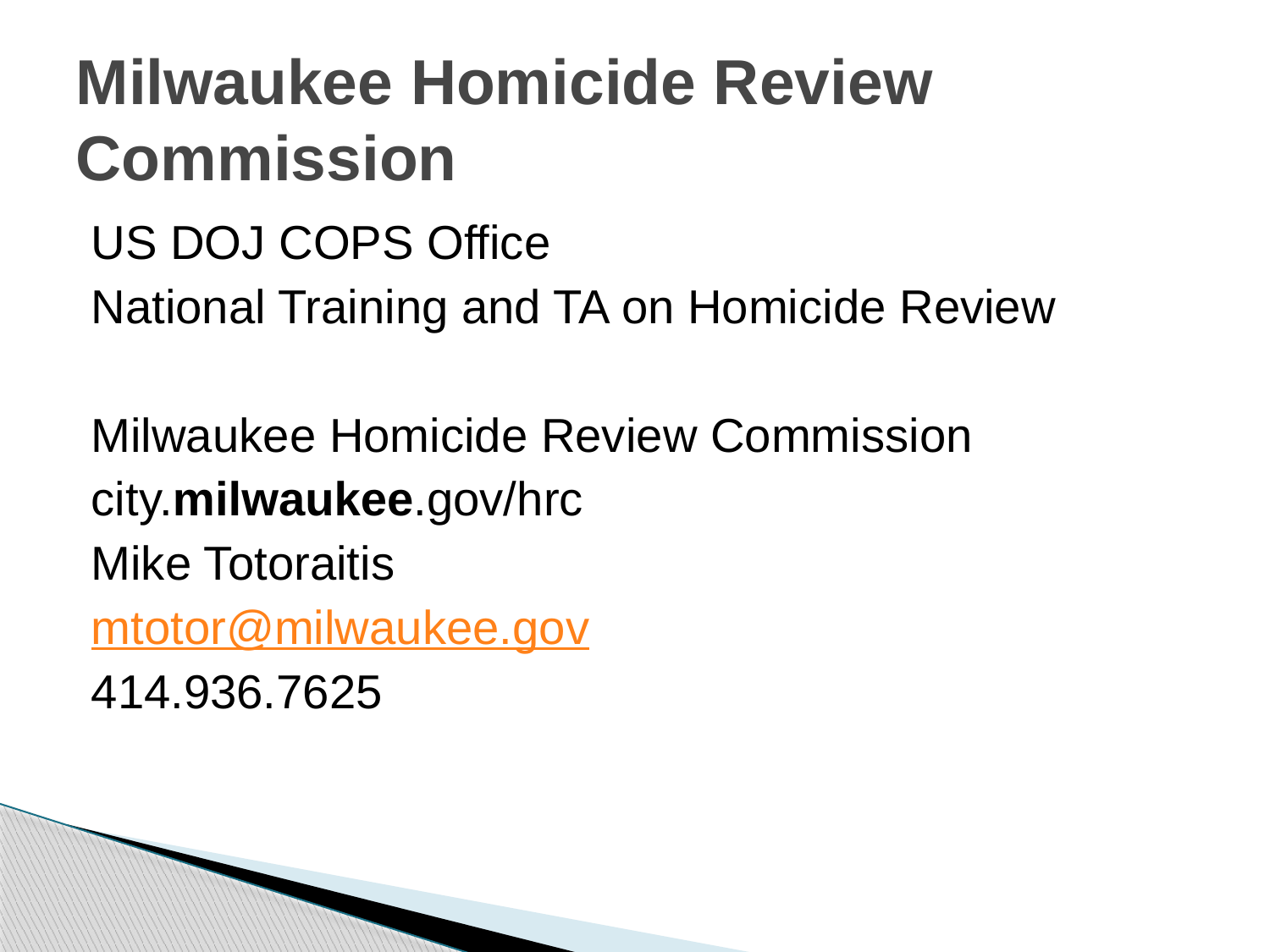

# Milwaukee Homicide Review Commission
US DOJ COPS Office
National Training and TA on Homicide Review

Milwaukee Homicide Review Commission
city.milwaukee.gov/hrc
Mike Totoraitis
mtotor@milwaukee.gov
414.936.7625